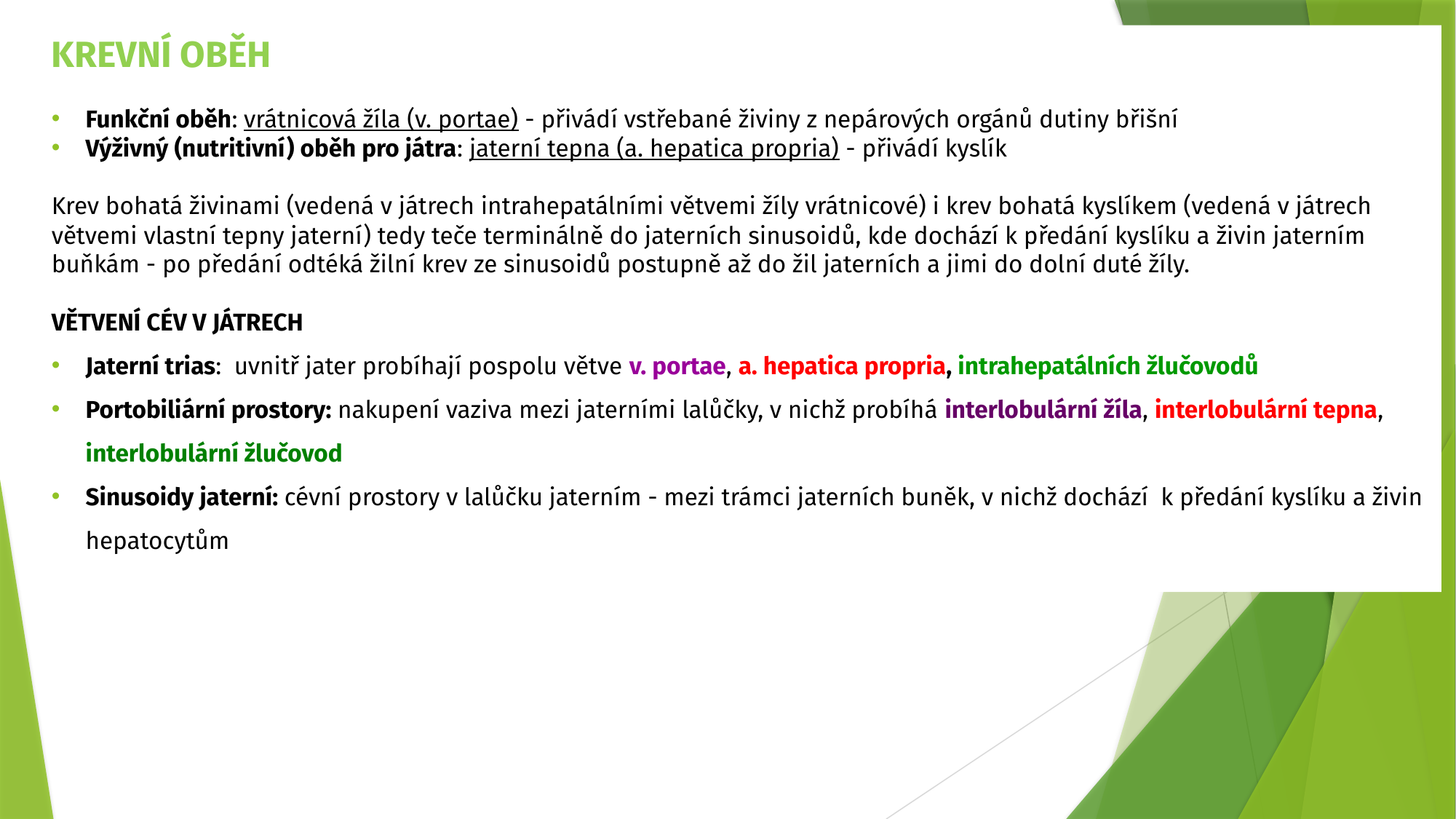

KREVNÍ OBĚH

Funkční oběh: vrátnicová žíla (v. portae) - přivádí vstřebané živiny z nepárových orgánů dutiny břišní
Výživný (nutritivní) oběh pro játra: jaterní tepna (a. hepatica propria) - přivádí kyslík

Krev bohatá živinami (vedená v játrech intrahepatálními větvemi žíly vrátnicové) i krev bohatá kyslíkem (vedená v játrech větvemi vlastní tepny jaterní) tedy teče terminálně do jaterních sinusoidů, kde dochází k předání kyslíku a živin jaterním buňkám - po předání odtéká žilní krev ze sinusoidů postupně až do žil jaterních a jimi do dolní duté žíly.

VĚTVENÍ CÉV V JÁTRECH
Jaterní trias:  uvnitř jater probíhají pospolu větve v. portae, a. hepatica propria, intrahepatálních žlučovodů
Portobiliární prostory: nakupení vaziva mezi jaterními lalůčky, v nichž probíhá interlobulární žíla, interlobulární tepna, interlobulární žlučovod
Sinusoidy jaterní: cévní prostory v lalůčku jaterním - mezi trámci jaterních buněk, v nichž dochází  k předání kyslíku a živin hepatocytům